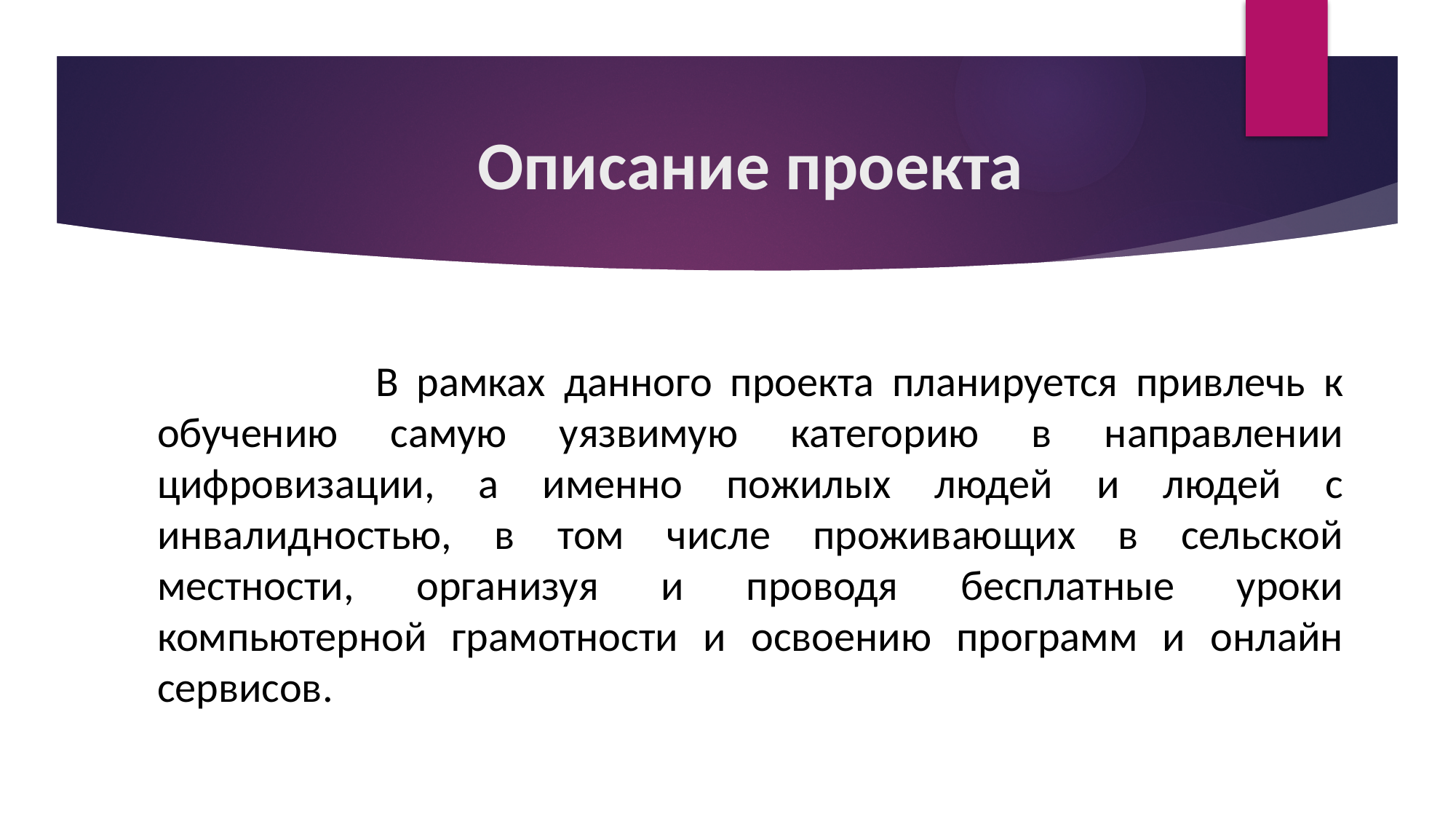

# Описание проекта
		В рамках данного проекта планируется привлечь к обучению самую уязвимую категорию в направлении цифровизации, а именно пожилых людей и людей с инвалидностью, в том числе проживающих в сельской местности, организуя и проводя бесплатные уроки компьютерной грамотности и освоению программ и онлайн сервисов.